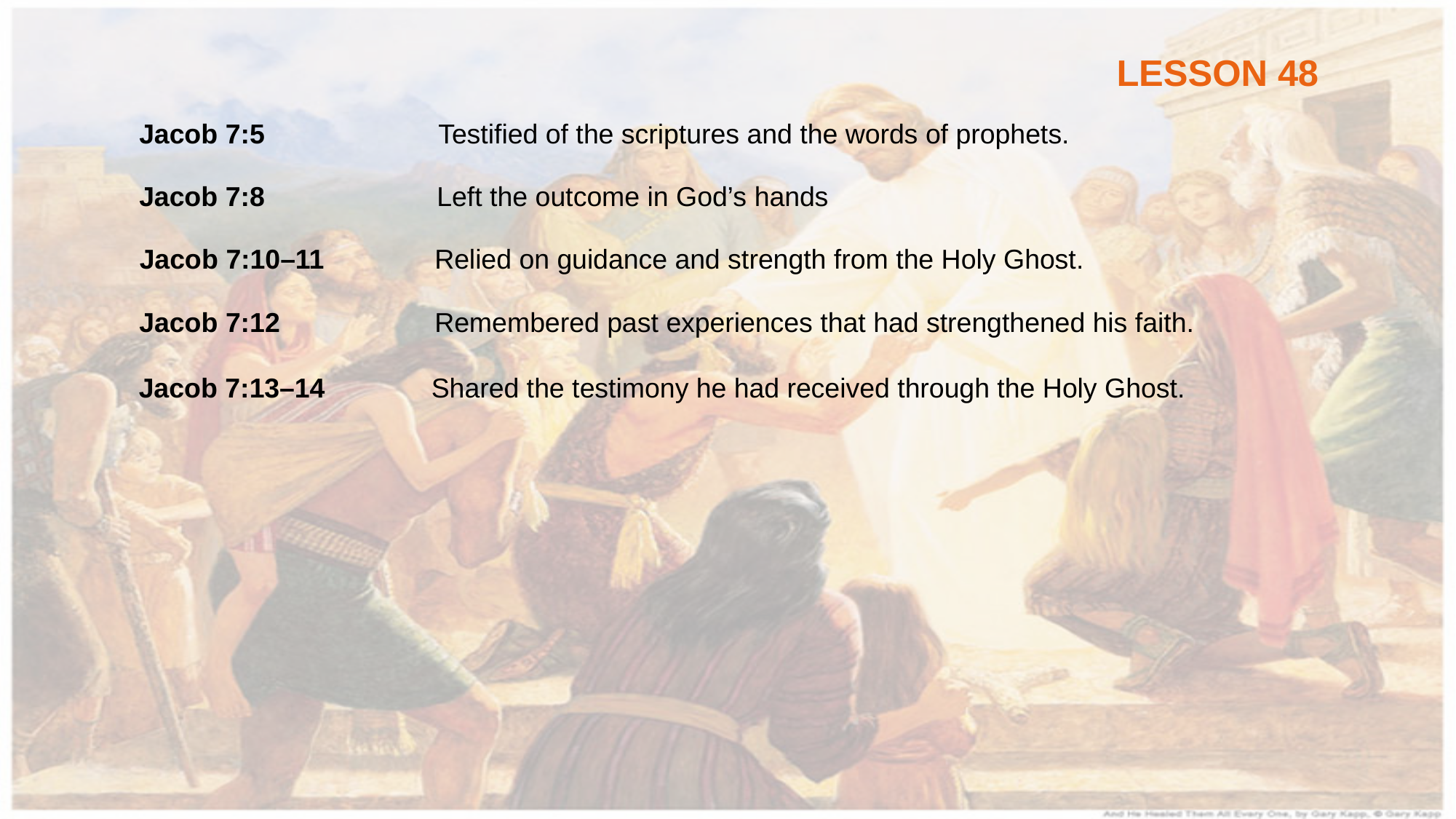

LESSON 48

Jacob 7:5
Testified of the scriptures and the words of prophets.
Jacob 7:8
Left the outcome in God’s hands
Jacob 7:10–11
Relied on guidance and strength from the Holy Ghost.
Jacob 7:12
Remembered past experiences that had strengthened his faith.
Jacob 7:13–14
Shared the testimony he had received through the Holy Ghost.